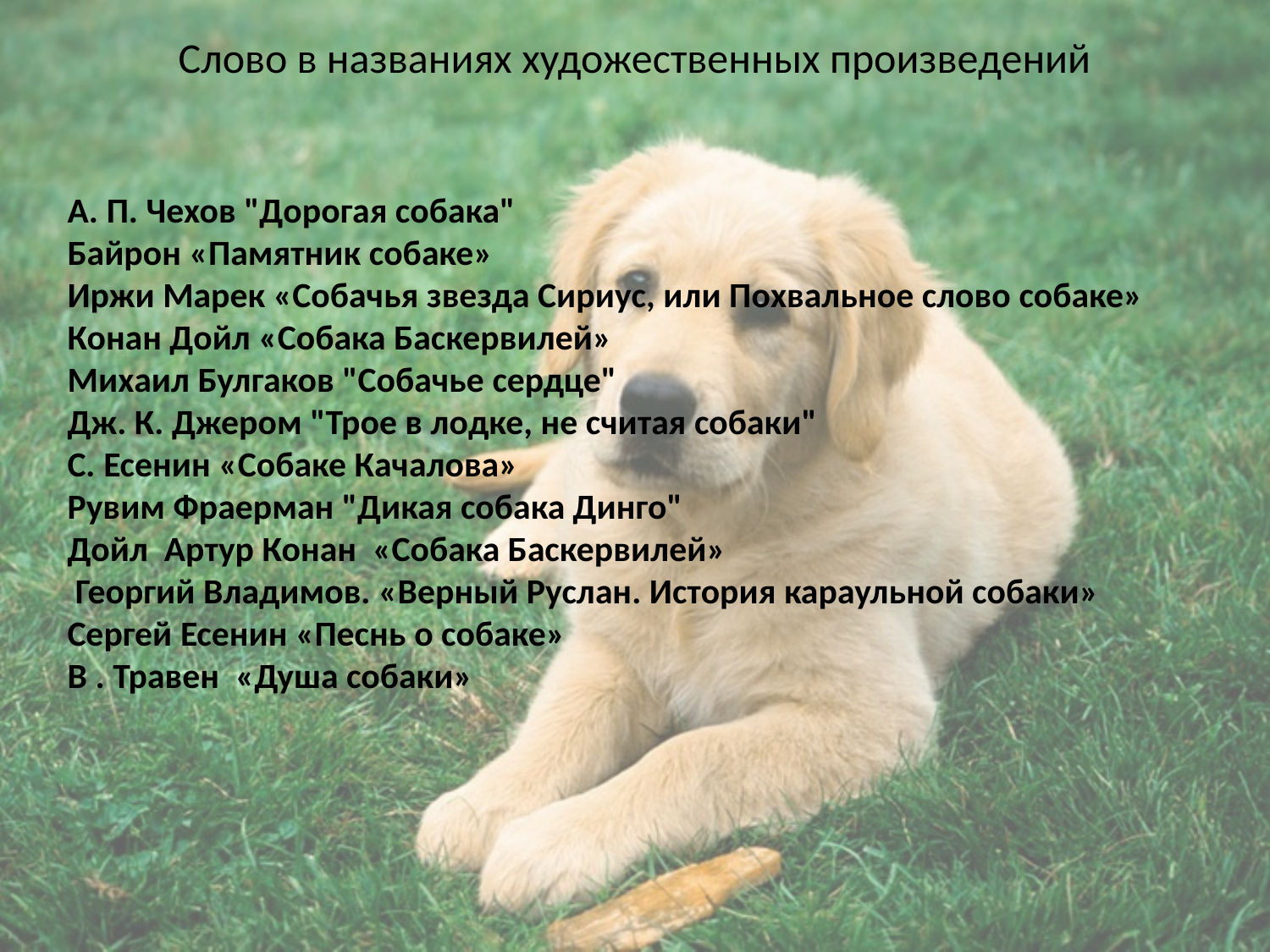

# Слово в названиях художественных произведений
А. П. Чехов "Дорогая собака"
Байрон «Памятник собаке»
Иржи Марек «Собачья звезда Сириус, или Похвальное слово собаке»
Конан Дойл «Собака Баскервилей»
Михаил Булгаков "Собачье сердце"
Дж. К. Джером "Трое в лодке, не считая собаки"
С. Есенин «Собаке Качалова»
Рувим Фраерман "Дикая собака Динго"
Дойл  Артур Конан  «Собака Баскервилей»
 Георгий Владимов. «Верный Руслан. История караульной собаки»
Сергей Есенин «Песнь о собаке»
В . Травен  «Душа собаки»